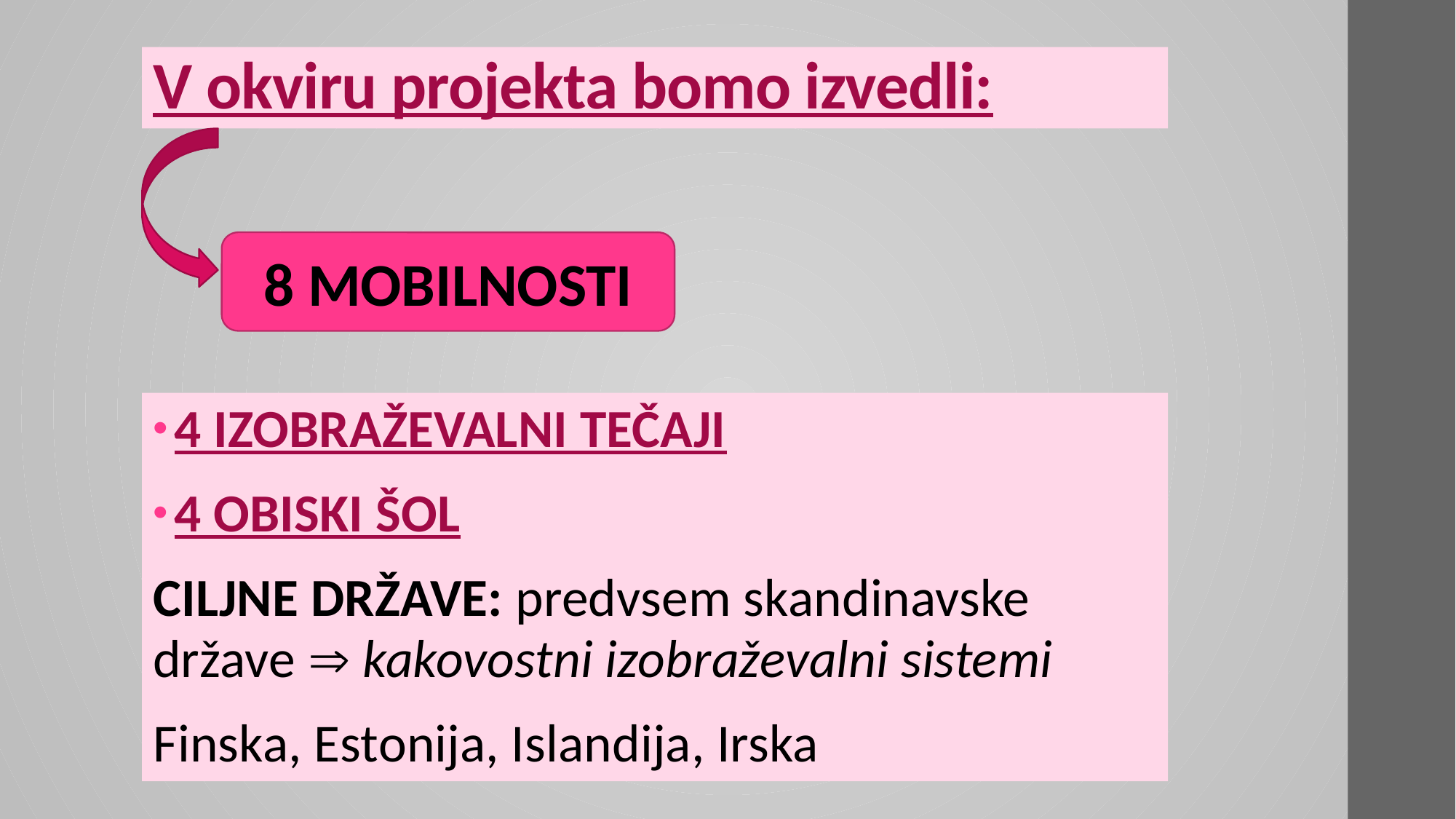

# V okviru projekta bomo izvedli:

8 MOBILNOSTI
4 IZOBRAŽEVALNI TEČAJI
4 OBISKI ŠOL
CILJNE DRŽAVE: predvsem skandinavske države ⇒ kakovostni izobraževalni sistemi
Finska, Estonija, Islandija, Irska